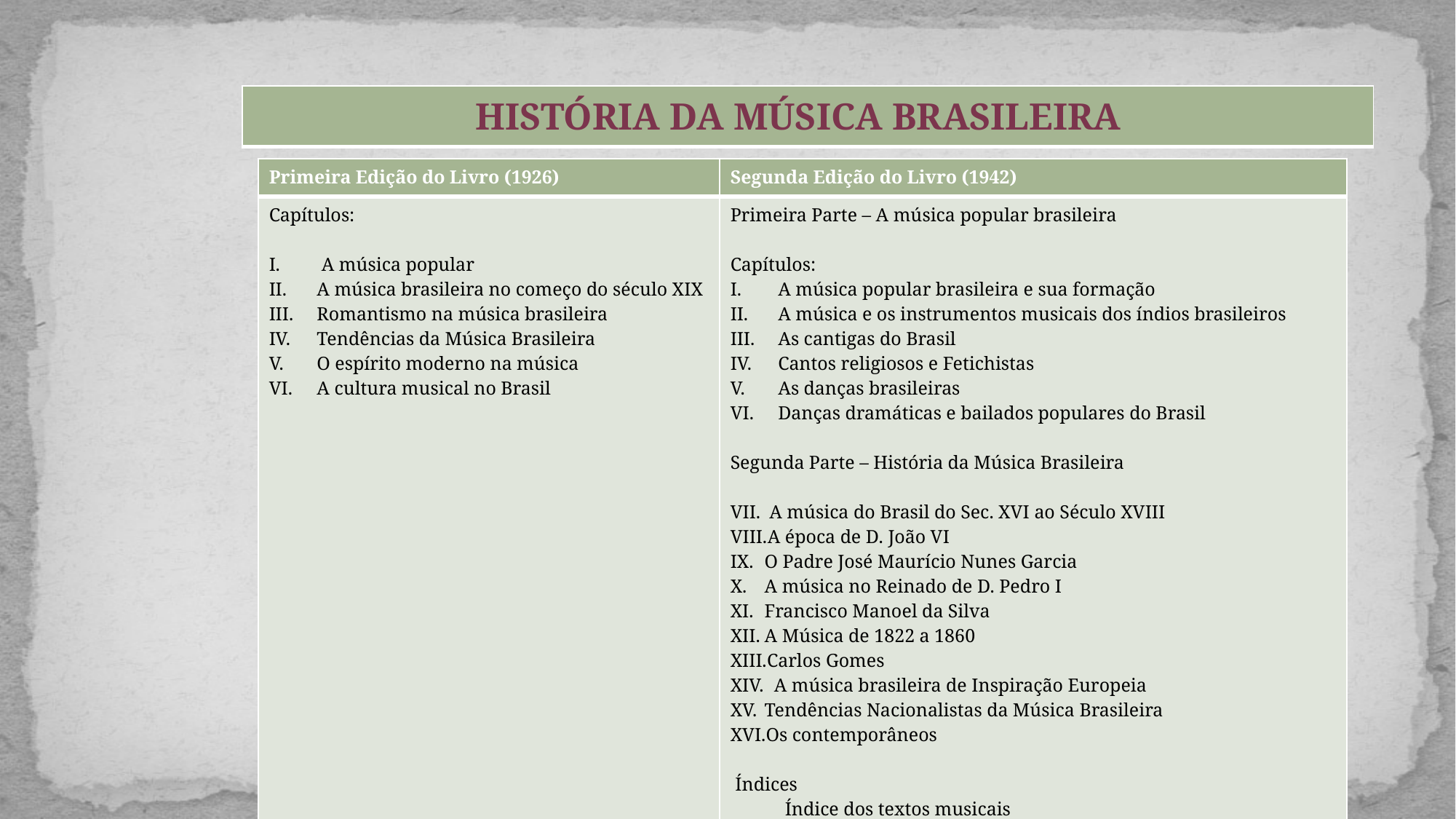

| HISTÓRIA DA MÚSICA BRASILEIRA |
| --- |
| Primeira Edição do Livro (1926) | Segunda Edição do Livro (1942) |
| --- | --- |
| Capítulos: A música popular A música brasileira no começo do século XIX Romantismo na música brasileira Tendências da Música Brasileira O espírito moderno na música A cultura musical no Brasil | Primeira Parte – A música popular brasileira Capítulos: A música popular brasileira e sua formação A música e os instrumentos musicais dos índios brasileiros As cantigas do Brasil Cantos religiosos e Fetichistas As danças brasileiras Danças dramáticas e bailados populares do Brasil Segunda Parte – História da Música Brasileira A música do Brasil do Sec. XVI ao Século XVIII A época de D. João VI O Padre José Maurício Nunes Garcia A música no Reinado de D. Pedro I Francisco Manoel da Silva A Música de 1822 a 1860 Carlos Gomes A música brasileira de Inspiração Europeia Tendências Nacionalistas da Música Brasileira Os contemporâneos Índices Índice dos textos musicais Índice analítico |